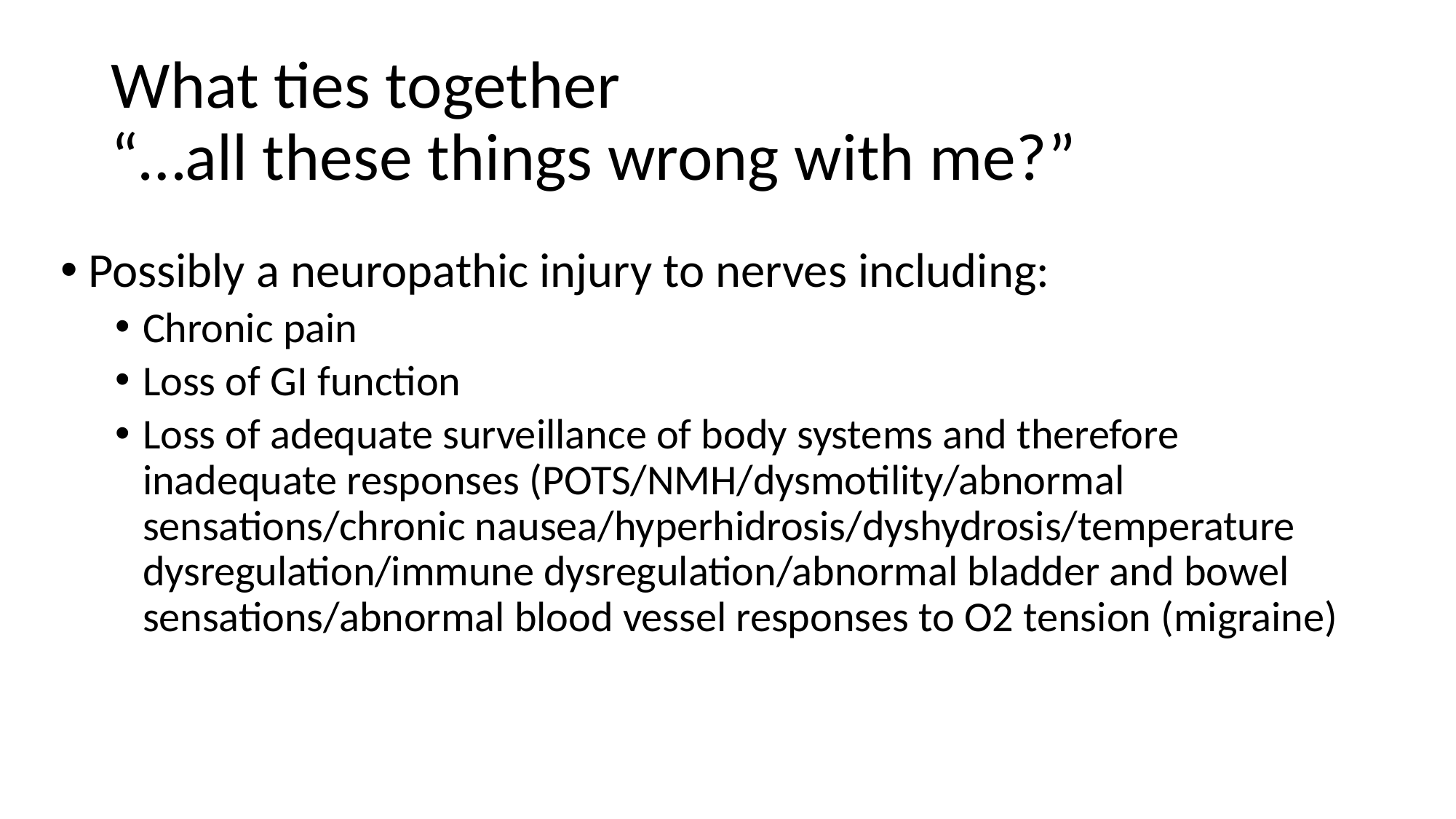

# What ties together “…all these things wrong with me?”
Possibly a neuropathic injury to nerves including:
Chronic pain
Loss of GI function
Loss of adequate surveillance of body systems and therefore inadequate responses (POTS/NMH/dysmotility/abnormal sensations/chronic nausea/hyperhidrosis/dyshydrosis/temperature dysregulation/immune dysregulation/abnormal bladder and bowel sensations/abnormal blood vessel responses to O2 tension (migraine)